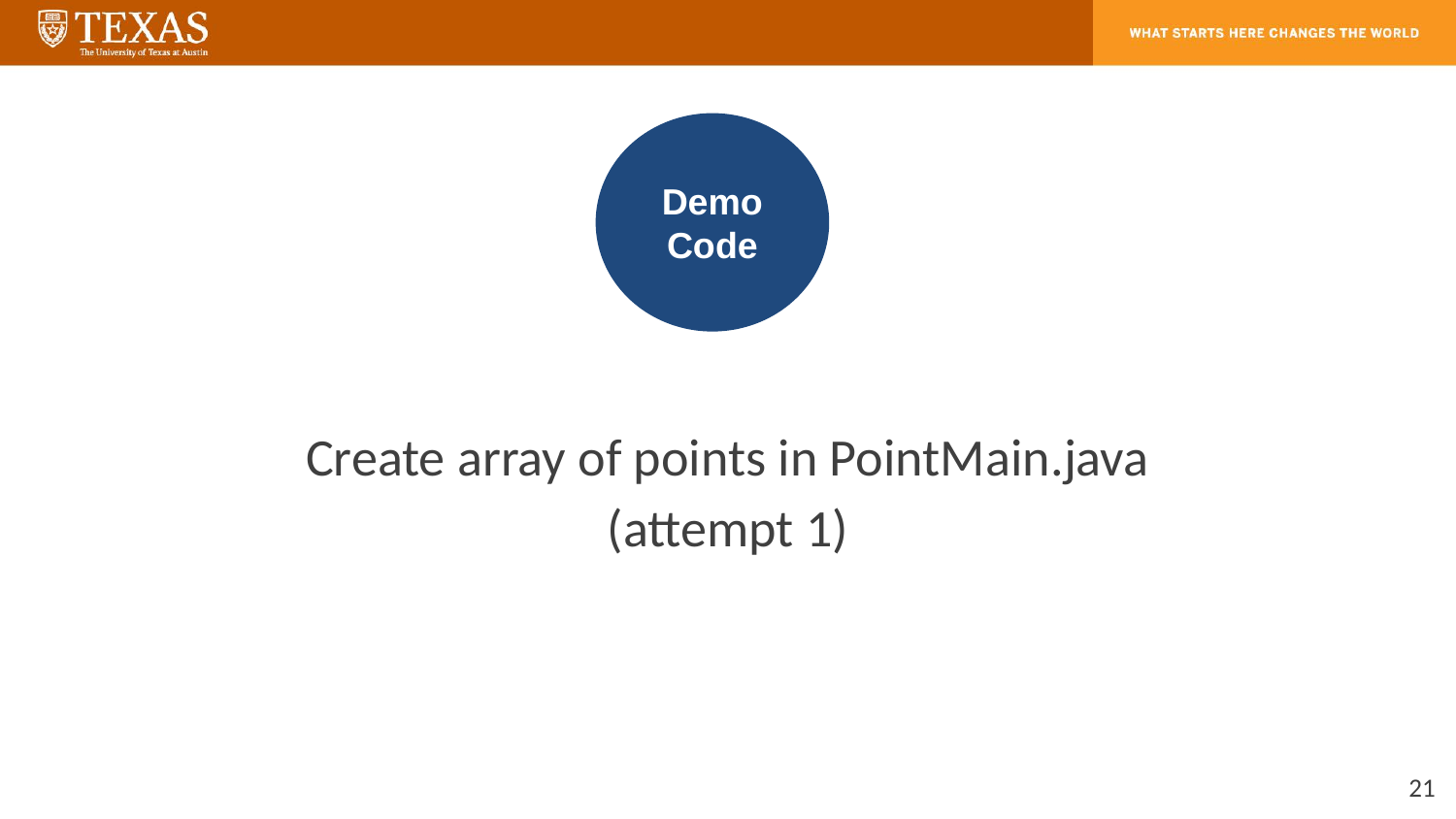

Demo
Code
Create array of points in PointMain.java
(attempt 1)
21